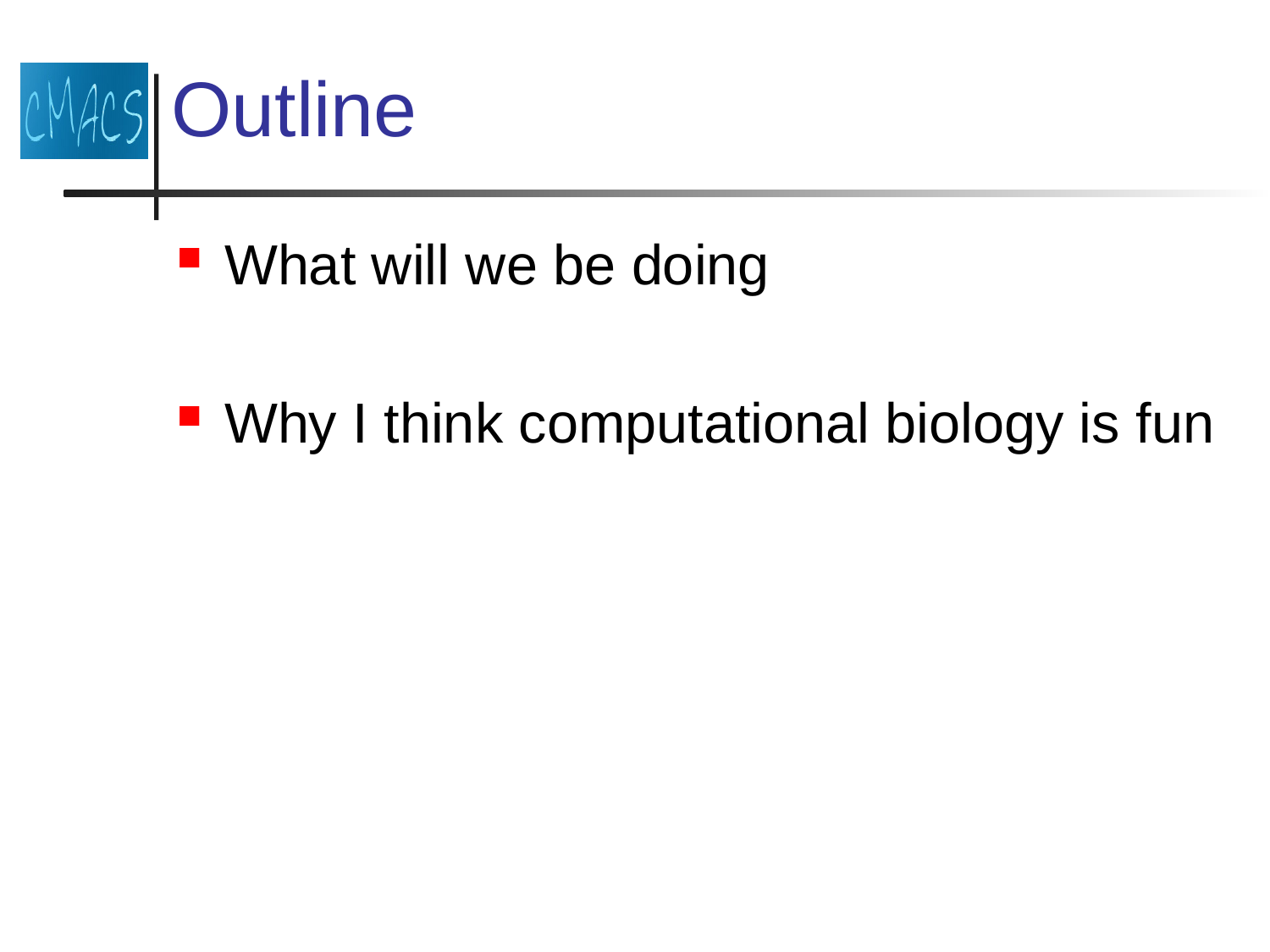

# Outline
What will we be doing

Why I think computational biology is fun